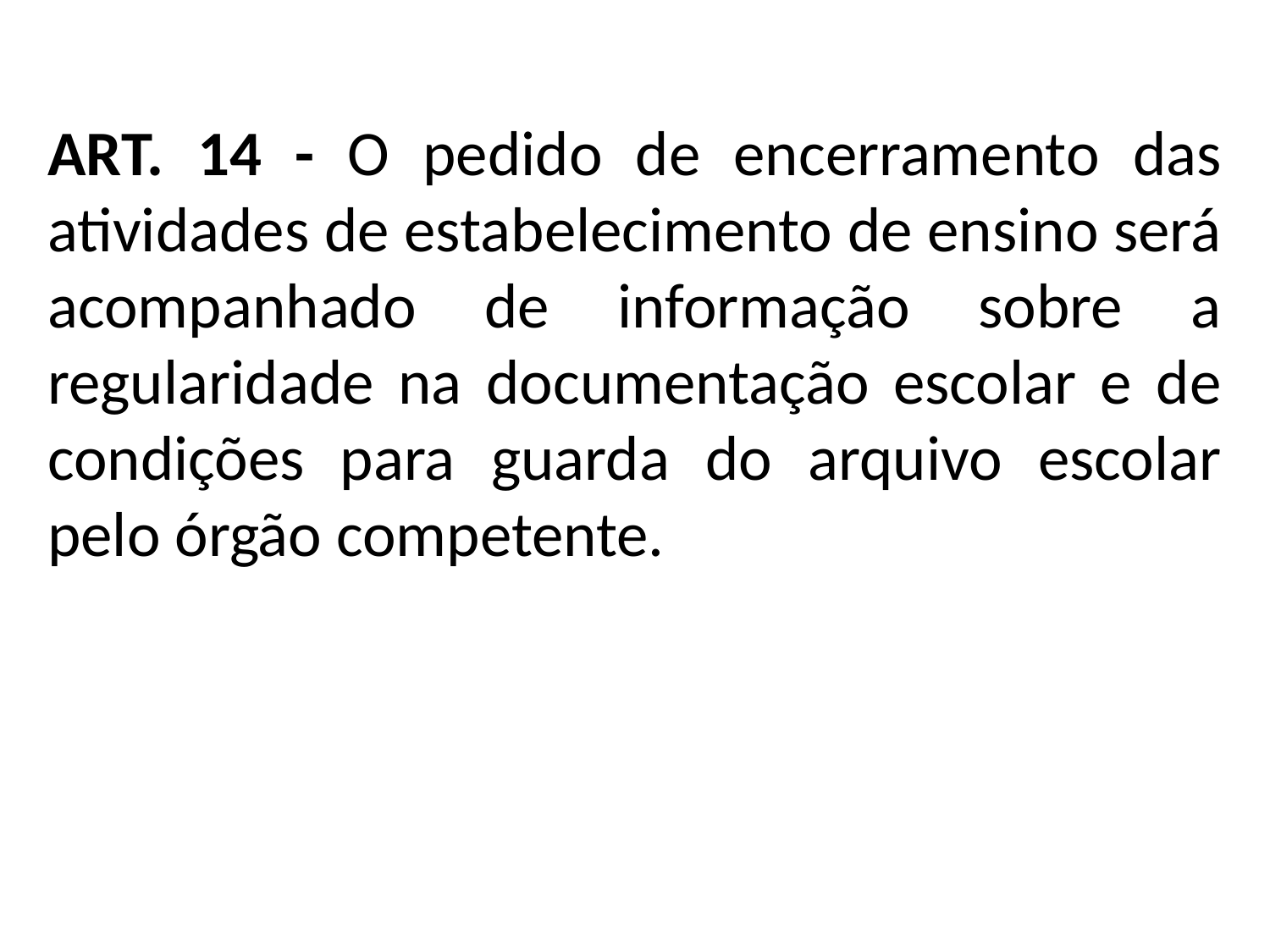

ART. 14 - O pedido de encerramento das atividades de estabelecimento de ensino será acompanhado de informação sobre a regularidade na documentação escolar e de condições para guarda do arquivo escolar pelo órgão competente.